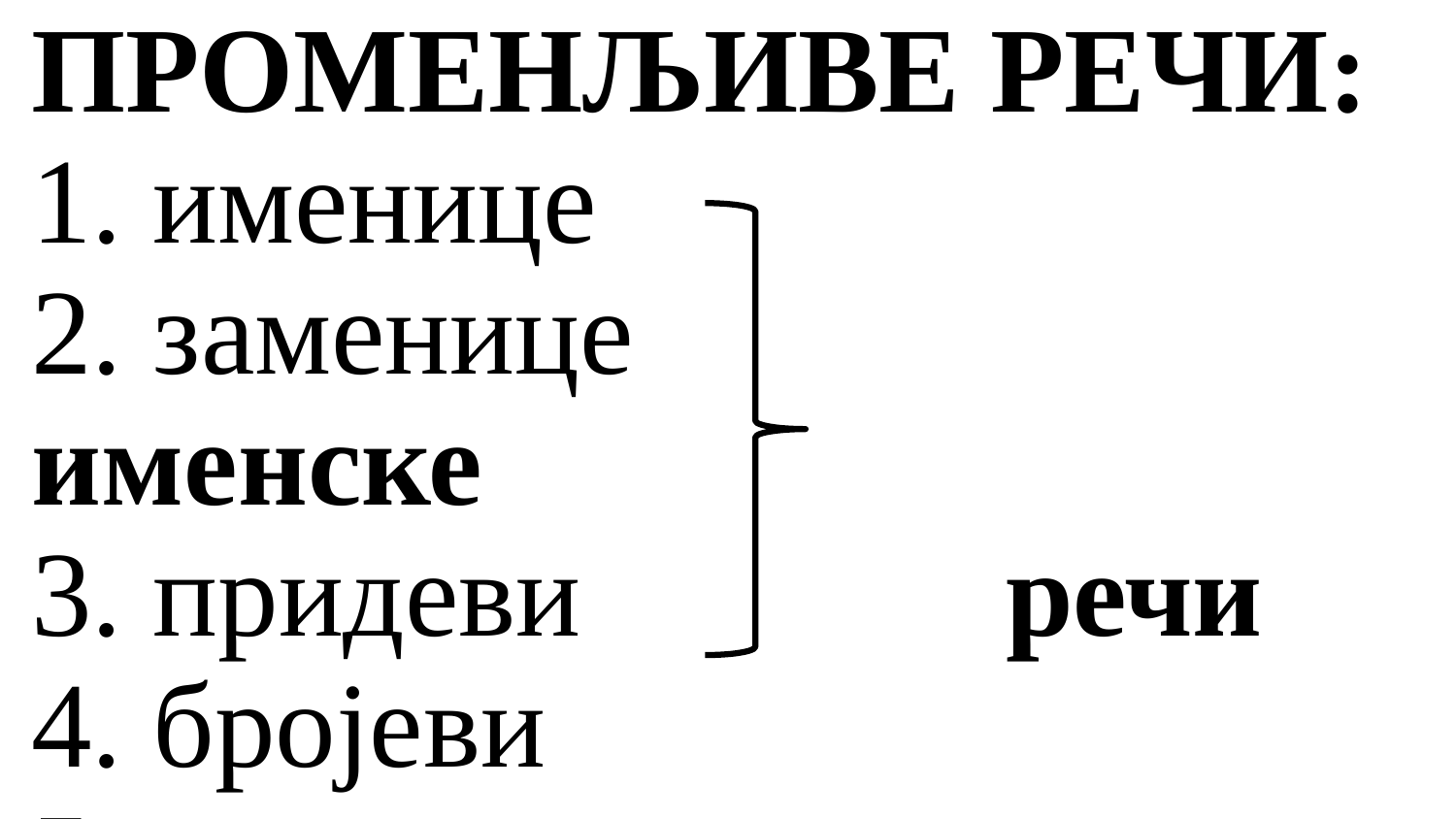

ПРОМЕНЉИВЕ РЕЧИ:
1. именице
2. заменице		    именске
3. придеви              речи
4. бројеви
5. глаголи